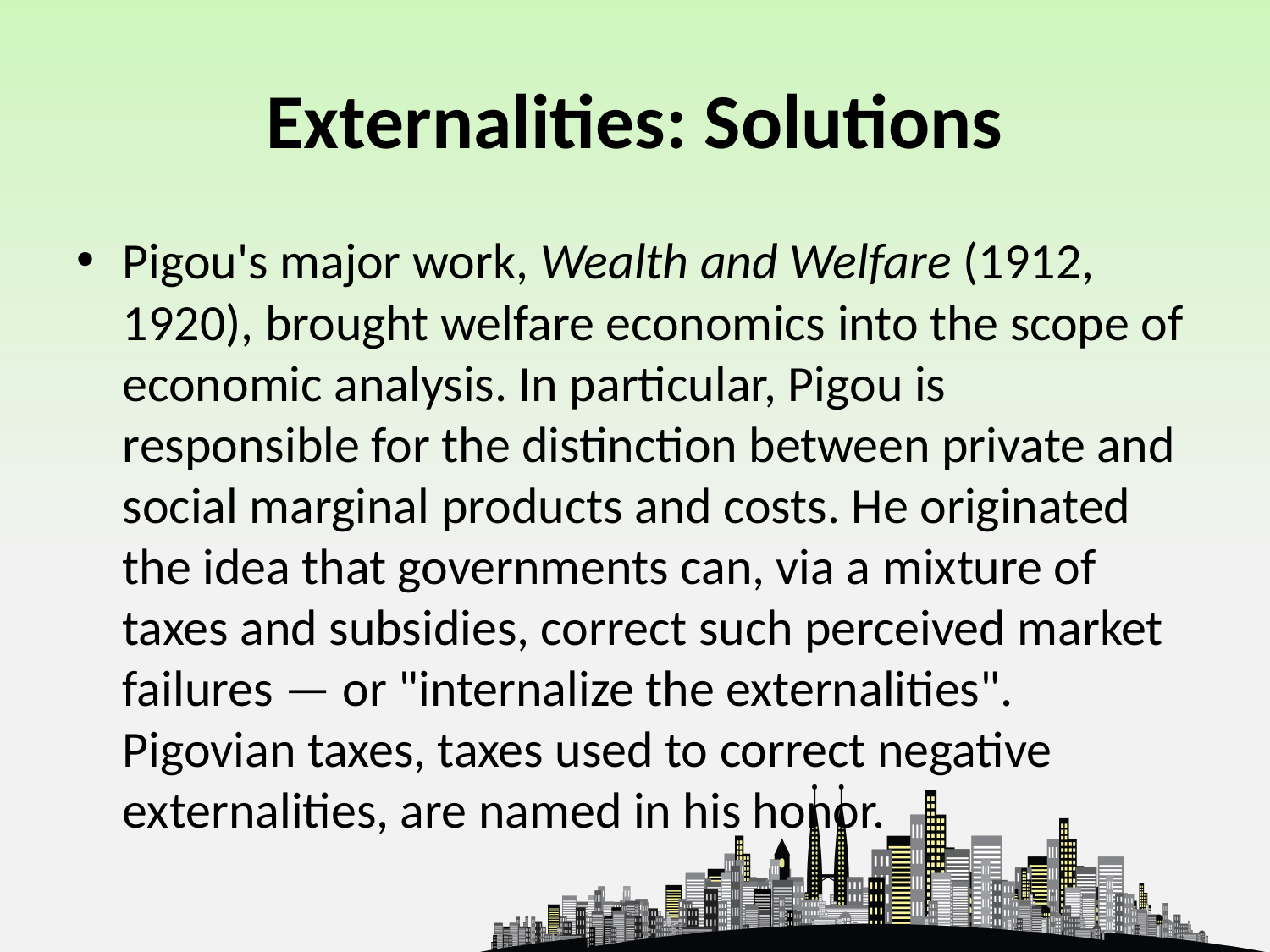

# Externalities: Solutions
Pigou's major work, Wealth and Welfare (1912, 1920), brought welfare economics into the scope of economic analysis. In particular, Pigou is responsible for the distinction between private and social marginal products and costs. He originated the idea that governments can, via a mixture of taxes and subsidies, correct such perceived market failures — or "internalize the externalities". Pigovian taxes, taxes used to correct negative externalities, are named in his honor.